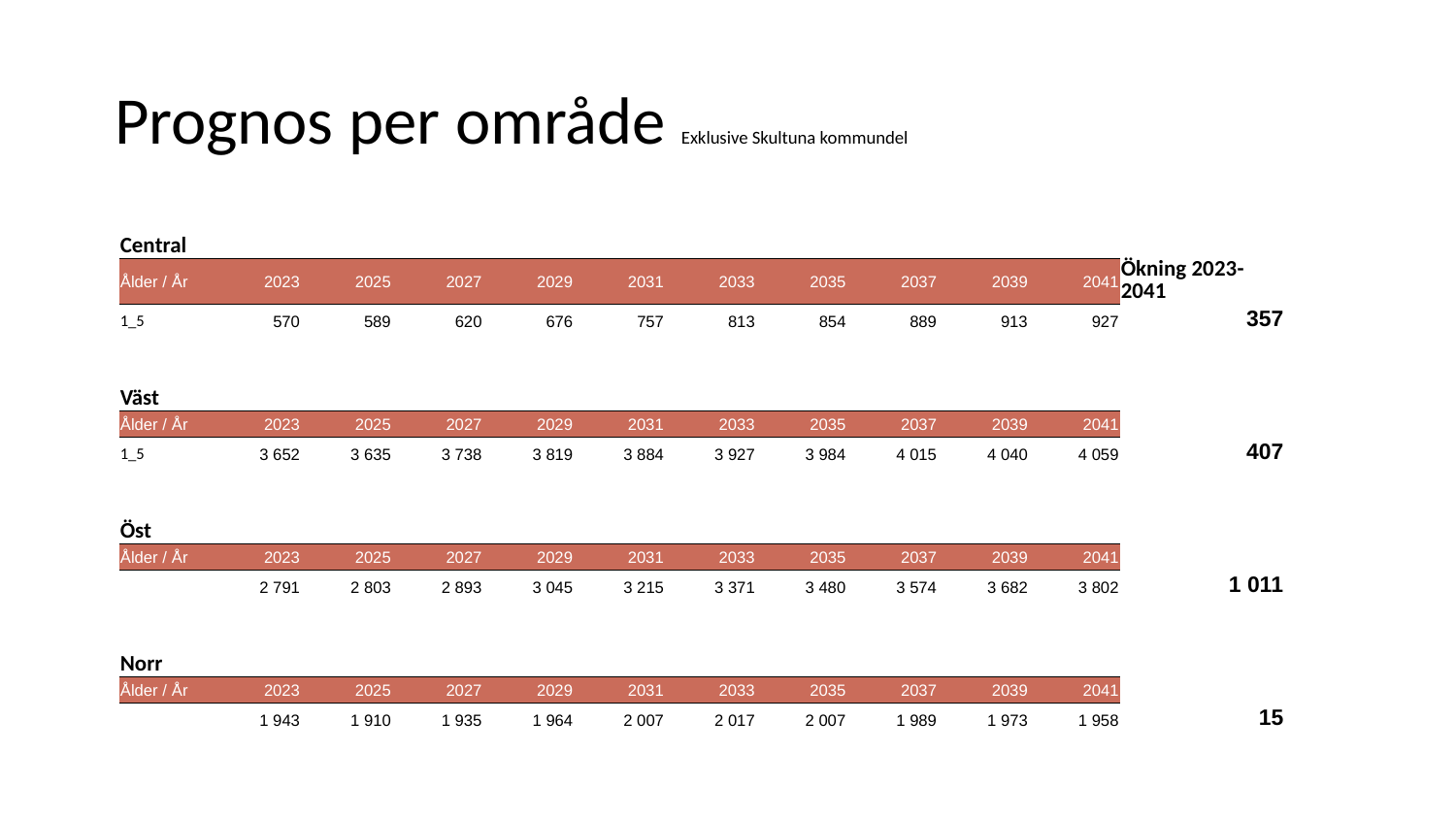

# Prognos per område Exklusive Skultuna kommundel
|  |  |  |  |  |  |  |  |  |  |  |  |
| --- | --- | --- | --- | --- | --- | --- | --- | --- | --- | --- | --- |
| Central |  |  |  |  |  |  |  |  |  |  |  |
| Ålder / År | 2023 | 2025 | 2027 | 2029 | 2031 | 2033 | 2035 | 2037 | 2039 | 2041 | Ökning 2023-2041 |
| 1\_5 | 570 | 589 | 620 | 676 | 757 | 813 | 854 | 889 | 913 | 927 | 357 |
|  |  |  |  |  |  |  |  |  |  |  |  |
|  |  |  |  |  |  |  |  |  |  |  |  |
| Väst |  |  |  |  |  |  |  |  |  |  |  |
| Ålder / År | 2023 | 2025 | 2027 | 2029 | 2031 | 2033 | 2035 | 2037 | 2039 | 2041 |  |
| 1\_5 | 3 652 | 3 635 | 3 738 | 3 819 | 3 884 | 3 927 | 3 984 | 4 015 | 4 040 | 4 059 | 407 |
|  |  |  |  |  |  |  |  |  |  |  |  |
|  |  |  |  |  |  |  |  |  |  |  |  |
| Öst |  |  |  |  |  |  |  |  |  |  |  |
| Ålder / År | 2023 | 2025 | 2027 | 2029 | 2031 | 2033 | 2035 | 2037 | 2039 | 2041 |  |
|  | 2 791 | 2 803 | 2 893 | 3 045 | 3 215 | 3 371 | 3 480 | 3 574 | 3 682 | 3 802 | 1 011 |
|  |  |  |  |  |  |  |  |  |  |  |  |
|  |  |  |  |  |  |  |  |  |  |  |  |
| Norr |  |  |  |  |  |  |  |  |  |  |  |
| Ålder / År | 2023 | 2025 | 2027 | 2029 | 2031 | 2033 | 2035 | 2037 | 2039 | 2041 |  |
|  | 1 943 | 1 910 | 1 935 | 1 964 | 2 007 | 2 017 | 2 007 | 1 989 | 1 973 | 1 958 | 15 |
|  |  |  |  |  |  |  |  |  |  |  |  |
|  |  |  |  |  |  |  |  |  |  |  |  |